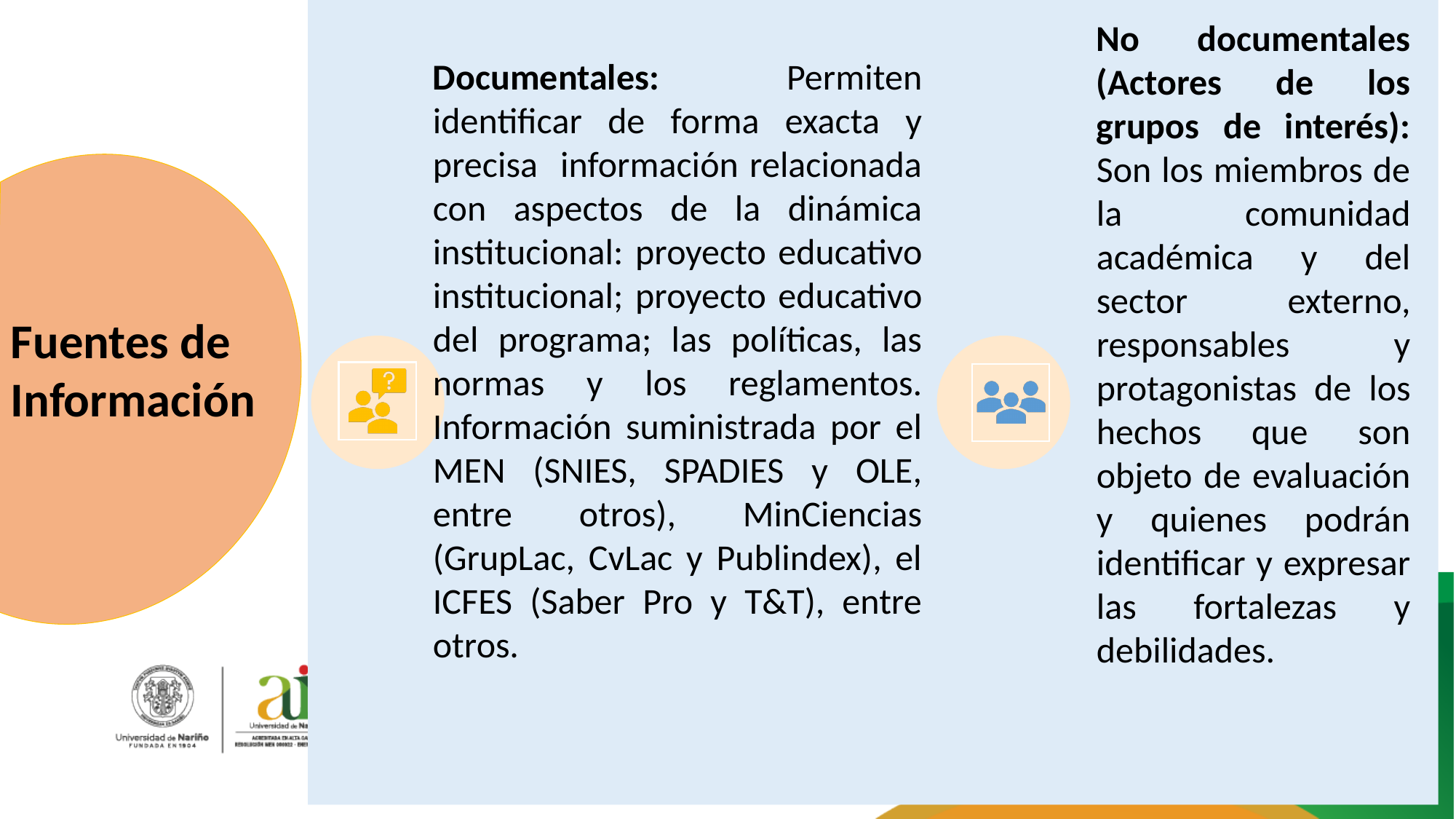

Documentales: Permiten identificar de forma exacta y precisa  información relacionada con aspectos de la dinámica institucional: proyecto educativo institucional; proyecto educativo del programa; las políticas, las normas y los reglamentos. Información suministrada por el MEN (SNIES, SPADIES y OLE, entre otros), MinCiencias (GrupLac, CvLac y Publindex), el ICFES (Saber Pro y T&T), entre otros.
No documentales (Actores de los grupos de interés): Son los miembros de la comunidad académica y del sector externo, responsables y protagonistas de los hechos que son objeto de evaluación y quienes podrán identificar y expresar las fortalezas y debilidades.

Fuentes de Información